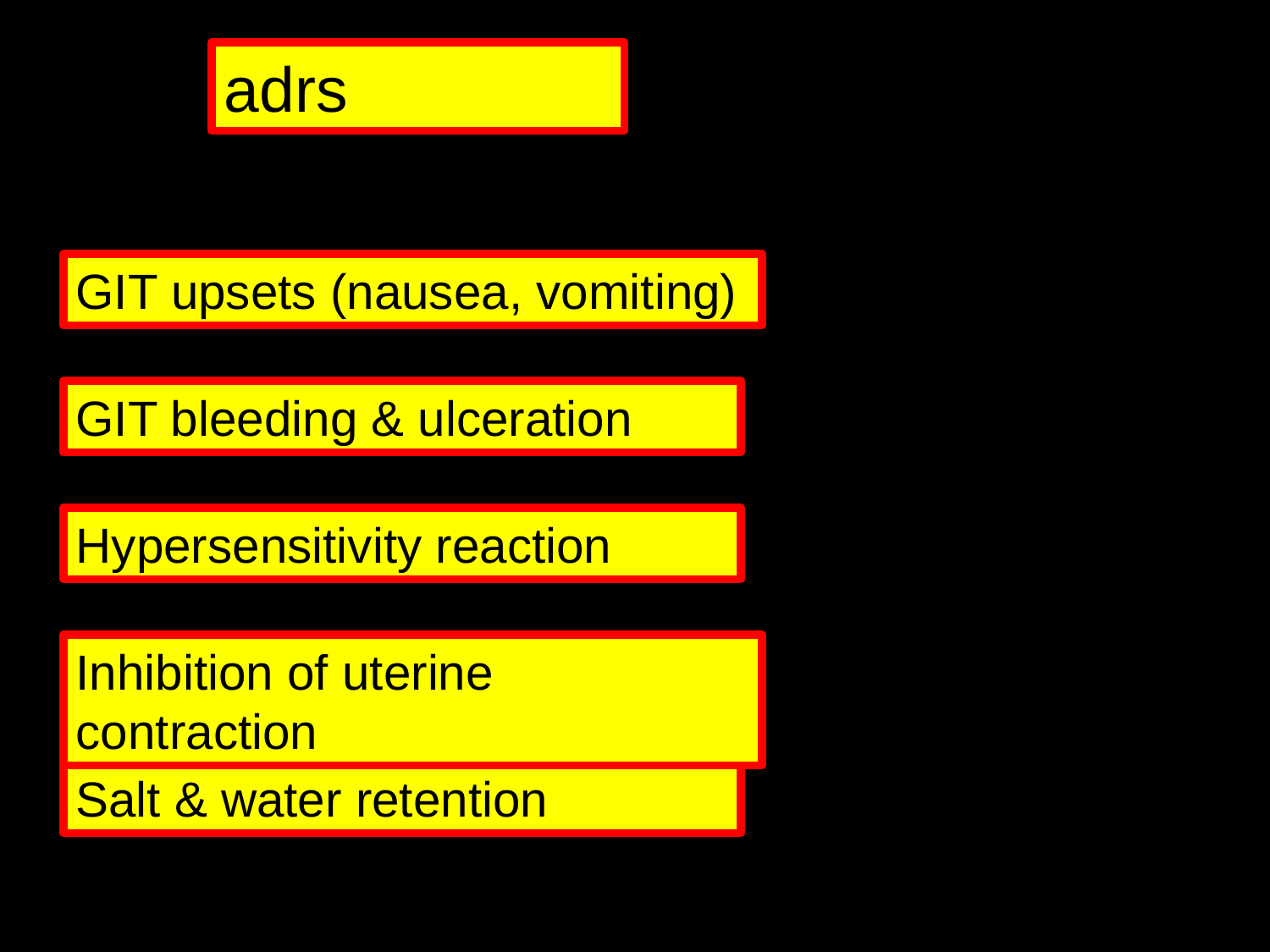

adrs
GIT upsets (nausea, vomiting)
GIT bleeding & ulceration
Hypersensitivity reaction
Inhibition of uterine contraction
Salt & water retention